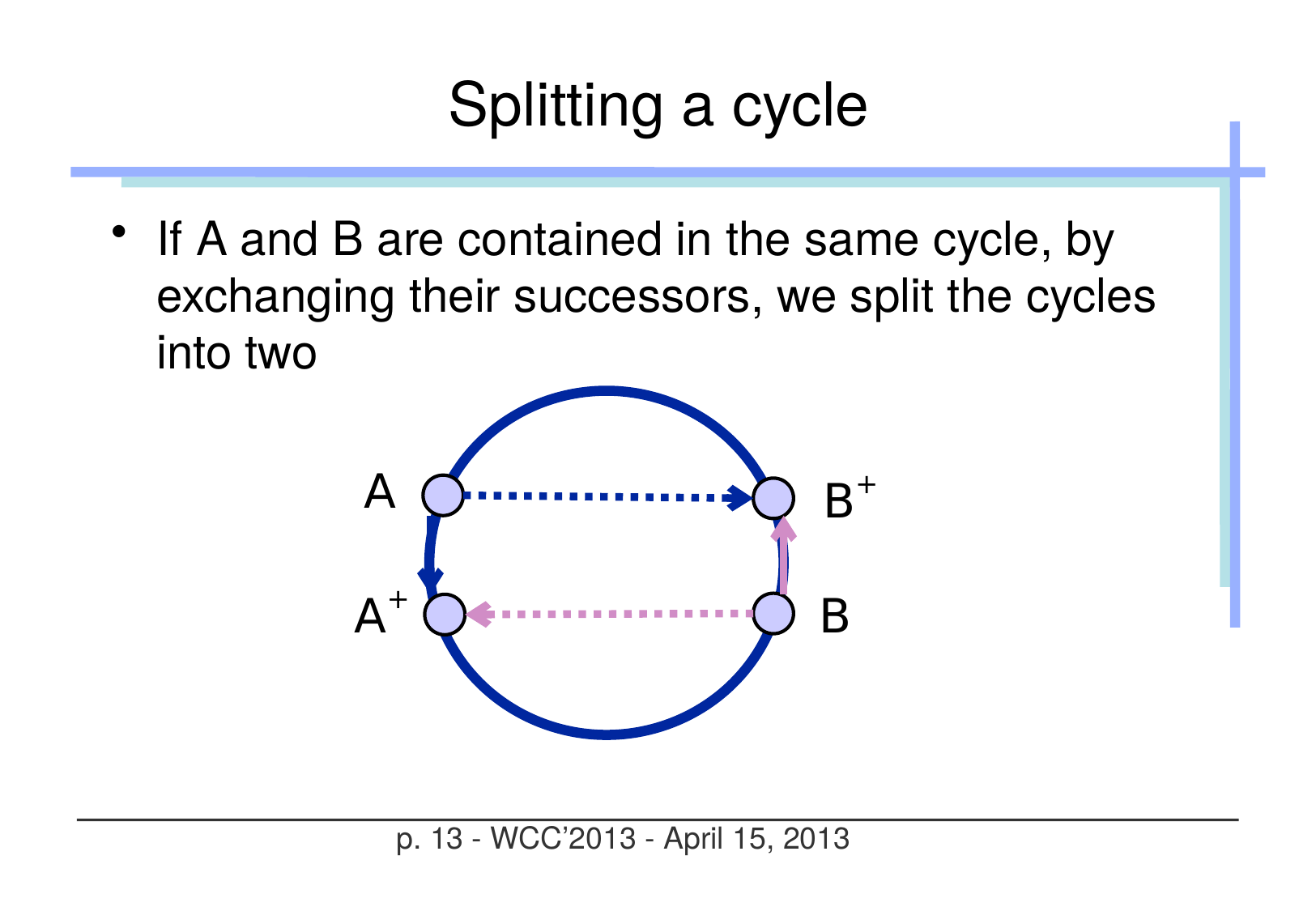

# Splitting a cycle
If A and B are contained in the same cycle, by exchanging their successors, we split the cycles into two

A
B+

A+
B